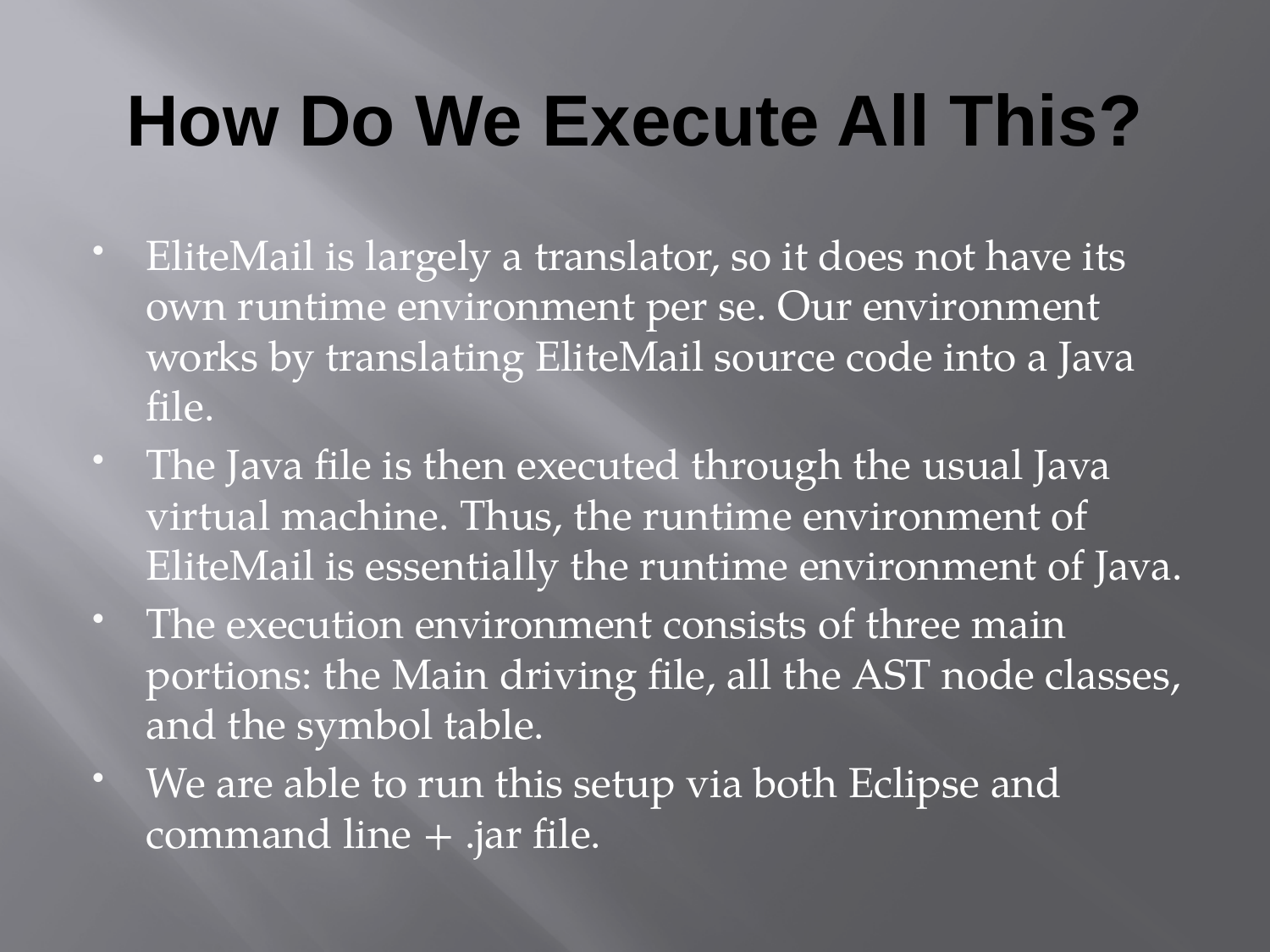

# How Do We Execute All This?
EliteMail is largely a translator, so it does not have its own runtime environment per se. Our environment works by translating EliteMail source code into a Java file.
The Java file is then executed through the usual Java virtual machine. Thus, the runtime environment of EliteMail is essentially the runtime environment of Java.
The execution environment consists of three main portions: the Main driving file, all the AST node classes, and the symbol table.
We are able to run this setup via both Eclipse and command line + .jar file.